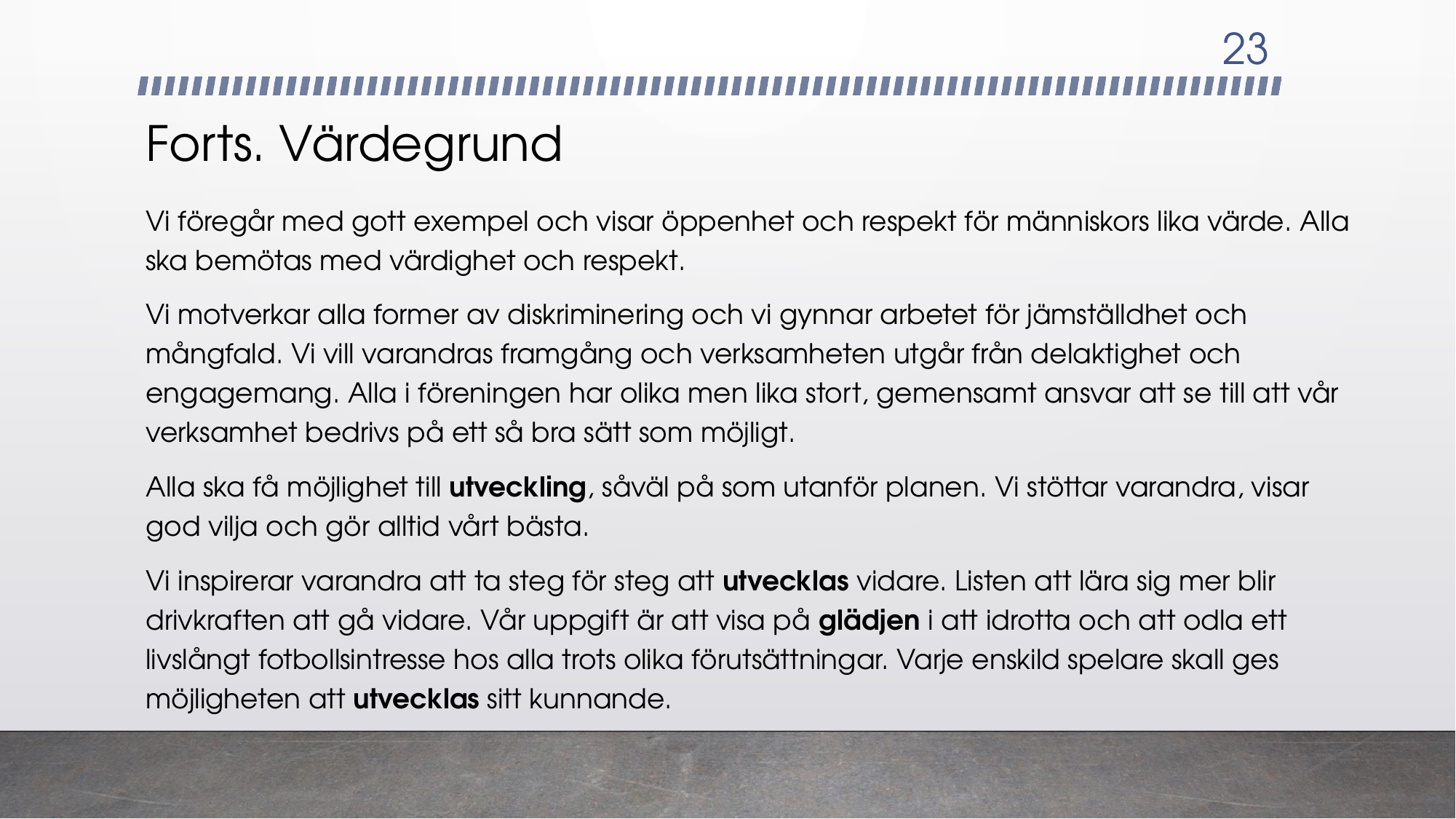

23
# Forts. Värdegrund
Vi föregår med gott exempel och visar öppenhet och respekt för människors lika värde. Alla ska bemötas med värdighet och respekt.
Vi motverkar alla former av diskriminering och vi gynnar arbetet för jämställdhet och mångfald. Vi vill varandras framgång och verksamheten utgår från delaktighet och engagemang. Alla i föreningen har olika men lika stort, gemensamt ansvar att se till att vår verksamhet bedrivs på ett så bra sätt som möjligt.
Alla ska få möjlighet till utveckling, såväl på som utanför planen. Vi stöttar varandra, visar god vilja och gör alltid vårt bästa.
Vi inspirerar varandra att ta steg för steg att utvecklas vidare. Listen att lära sig mer blir drivkraften att gå vidare. Vår uppgift är att visa på glädjen i att idrotta och att odla ett livslångt fotbollsintresse hos alla trots olika förutsättningar. Varje enskild spelare skall ges möjligheten att utvecklas sitt kunnande.